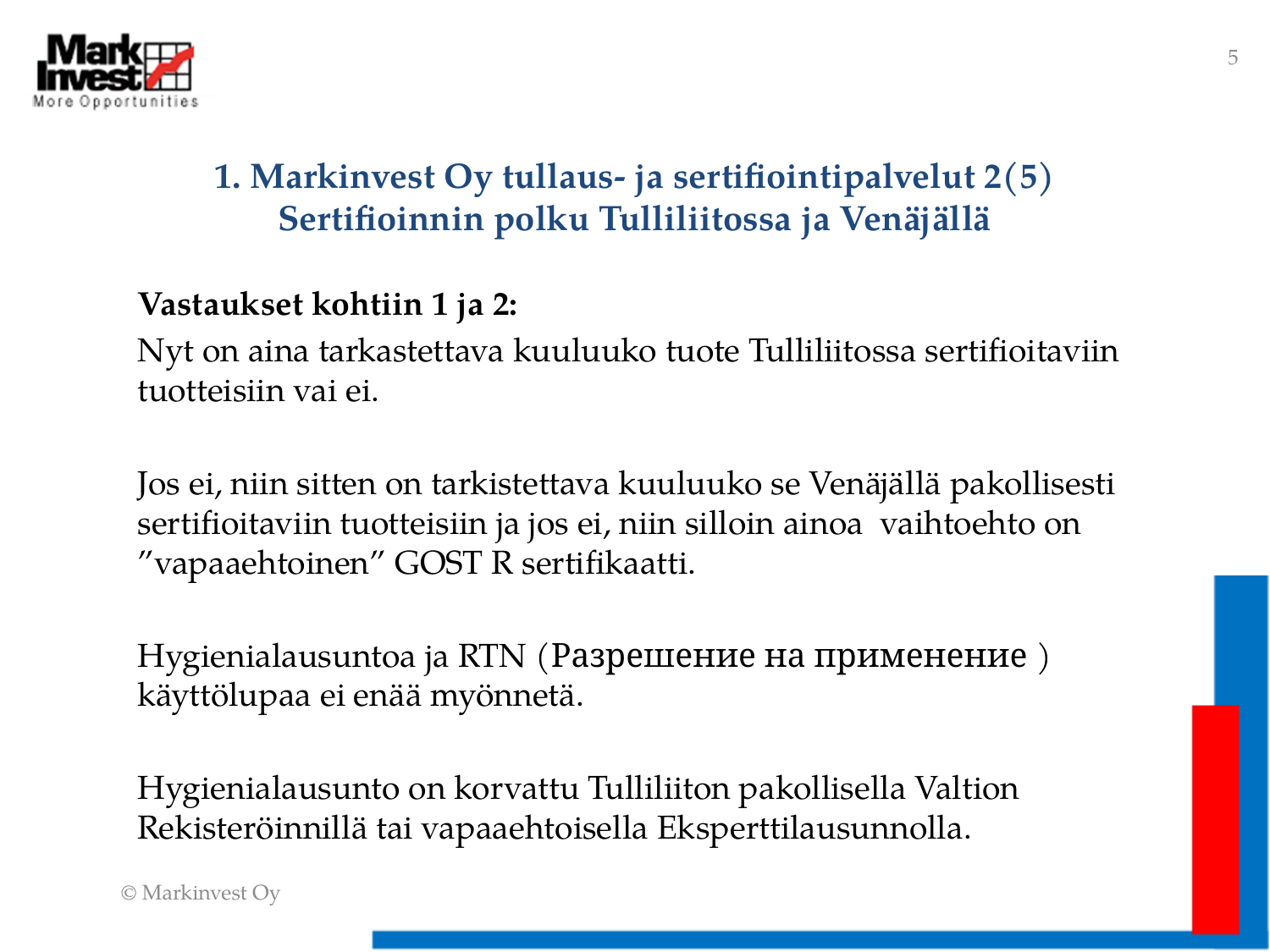

5
# 1. Markinvest Oy tullaus- ja sertifiointipalvelut 2(5) Sertifioinnin polku Tulliliitossa ja Venäjällä
Vastaukset kohtiin 1 ja 2:
Nyt on aina tarkastettava kuuluuko tuote Tulliliitossa sertifioitaviin tuotteisiin vai ei.

Jos ei, niin sitten on tarkistettava kuuluuko se Venäjällä pakollisesti sertifioitaviin tuotteisiin ja jos ei, niin silloin ainoa  vaihtoehto on ”vapaaehtoinen” GOST R sertifikaatti.

Hygienialausuntoa ja RTN (Разрешение на применение ) käyttölupaa ei enää myönnetä.

Hygienialausunto on korvattu Tulliliiton pakollisella Valtion Rekisteröinnillä tai vapaaehtoisella Eksperttilausunnolla.
© Markinvest Oy